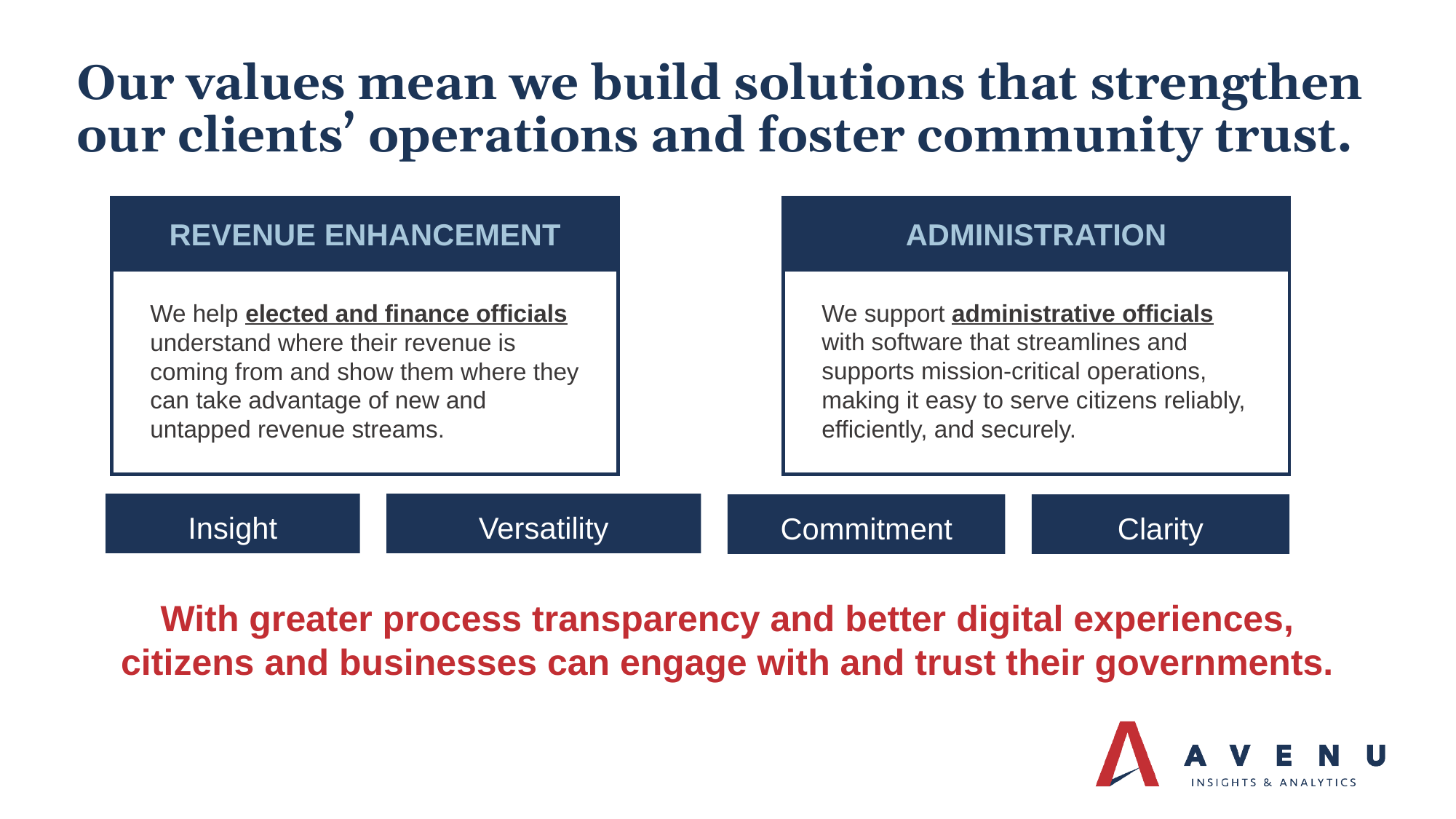

# Our values mean we build solutions that strengthen our clients’ operations and foster community trust.
REVENUE ENHANCEMENT
ADMINISTRATION

We support administrative officials with software that streamlines and supports mission-critical operations, making it easy to serve citizens reliably, efficiently, and securely.

We help elected and finance officials understand where their revenue is coming from and show them where they can take advantage of new and untapped revenue streams.
Insight
Versatility
Commitment
Clarity
With greater process transparency and better digital experiences, citizens and businesses can engage with and trust their governments.